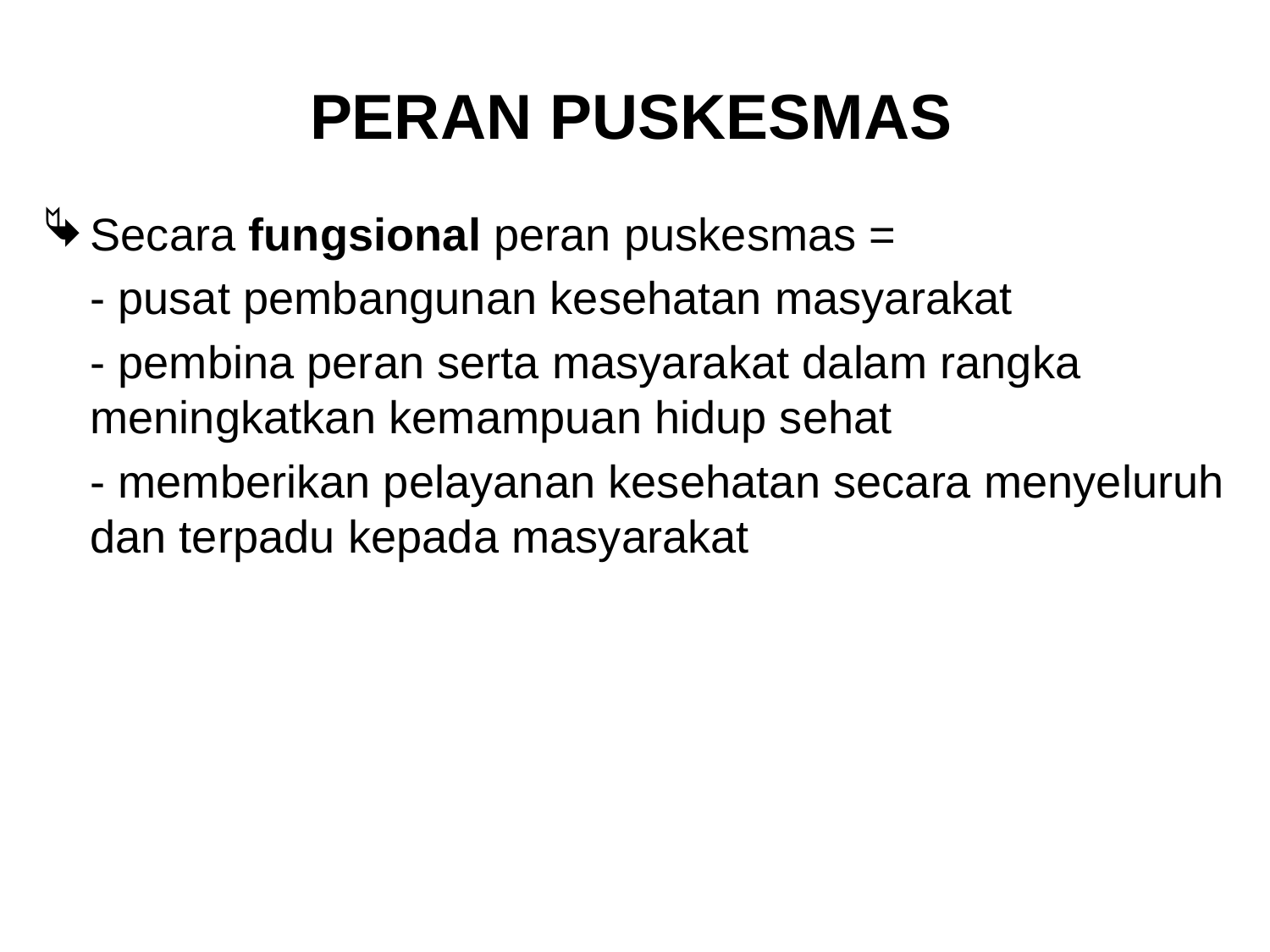

# PERAN PUSKESMAS
Secara fungsional peran puskesmas =
	- pusat pembangunan kesehatan masyarakat
	- pembina peran serta masyarakat dalam rangka meningkatkan kemampuan hidup sehat
	- memberikan pelayanan kesehatan secara menyeluruh dan terpadu kepada masyarakat